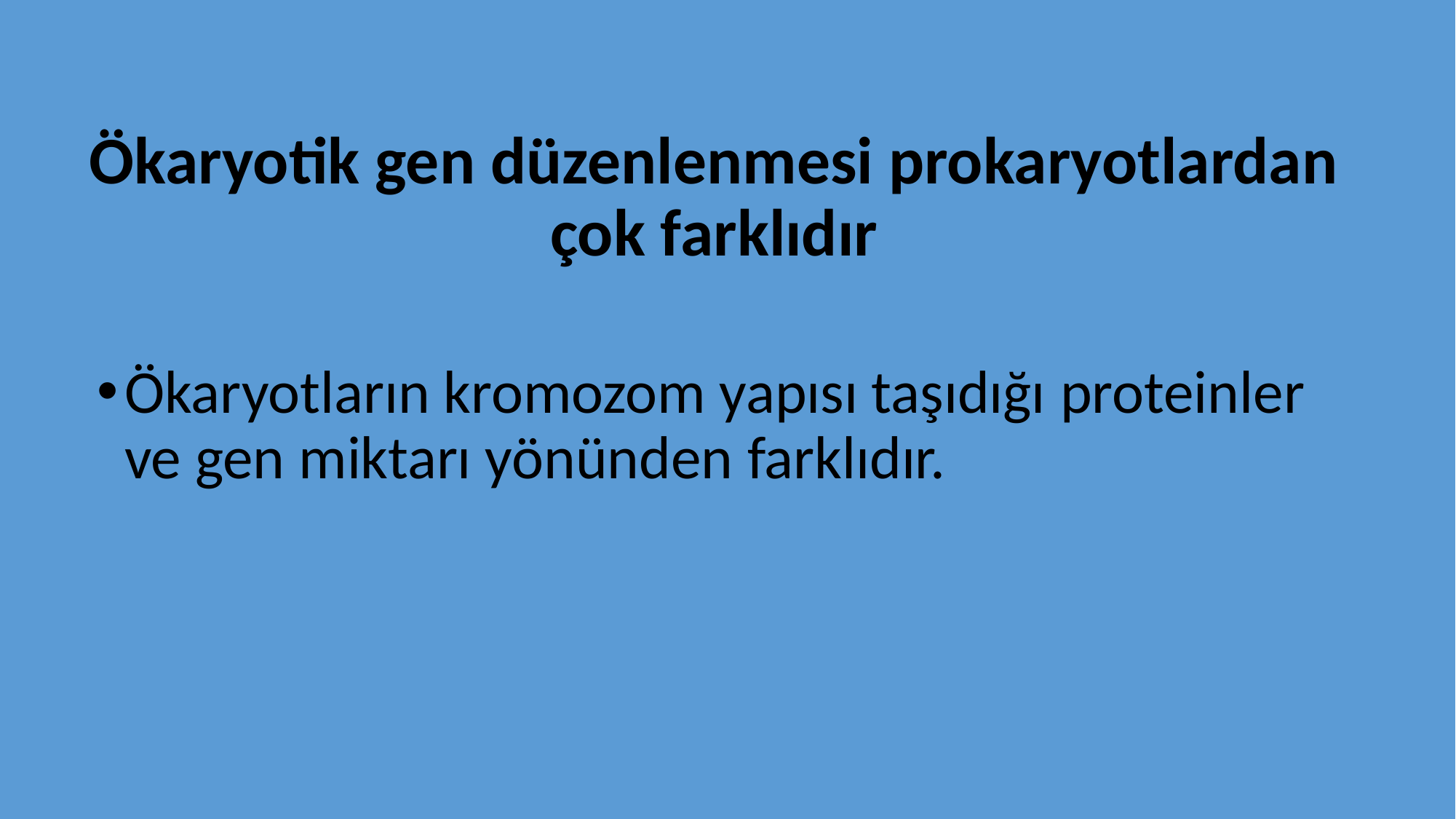

# Ökaryotik gen düzenlenmesi prokaryotlardan çok farklıdır
Ökaryotların kromozom yapısı taşıdığı proteinler ve gen miktarı yönünden farklıdır.